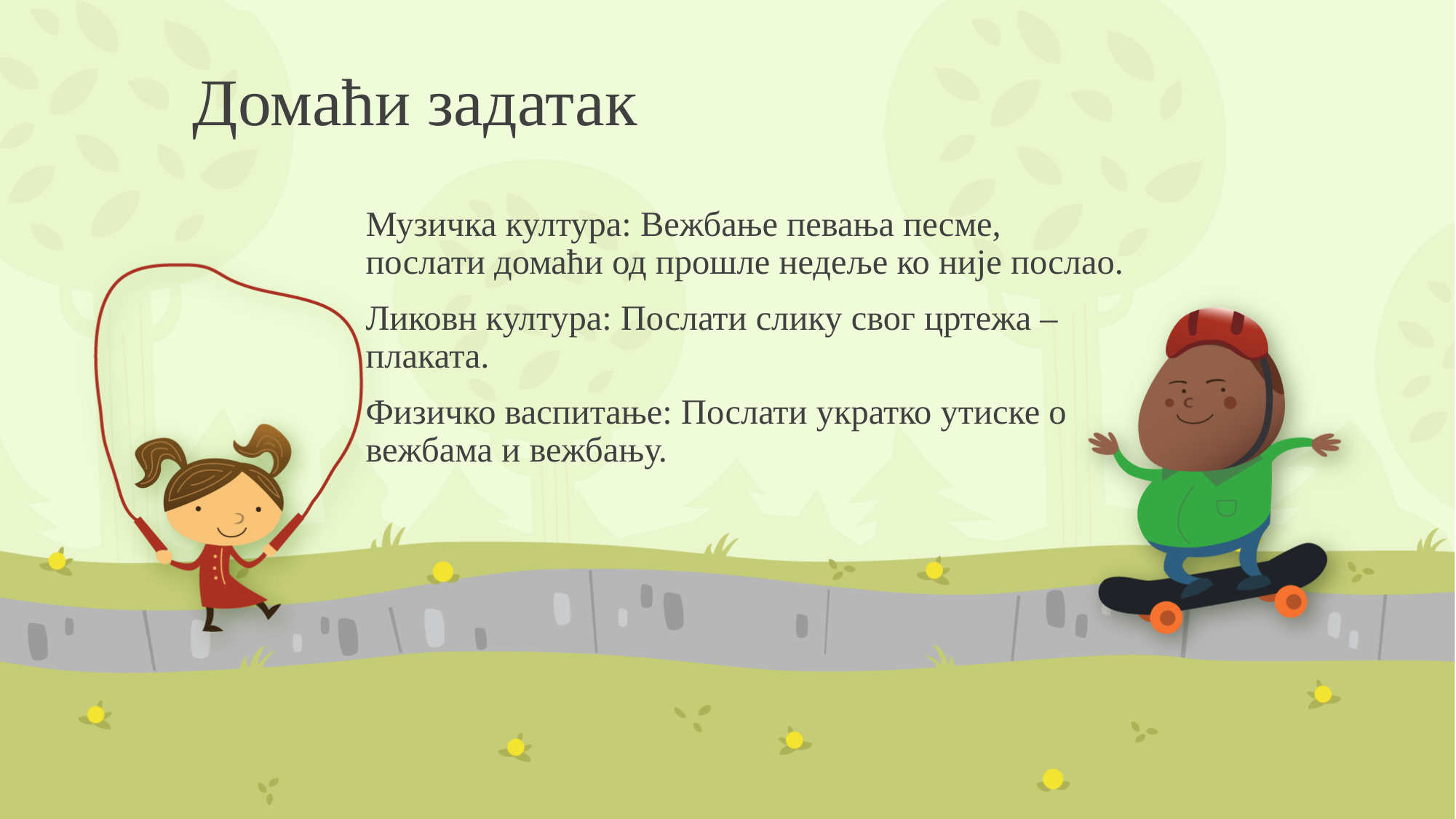

# Домаћи задатак
Музичка култура: Вежбање певања песме, послати домаћи од прошле недеље ко није послао.
Ликовн култура: Послати слику свог цртежа – плаката.
Физичко васпитање: Послати укратко утиске о вежбама и вежбању.